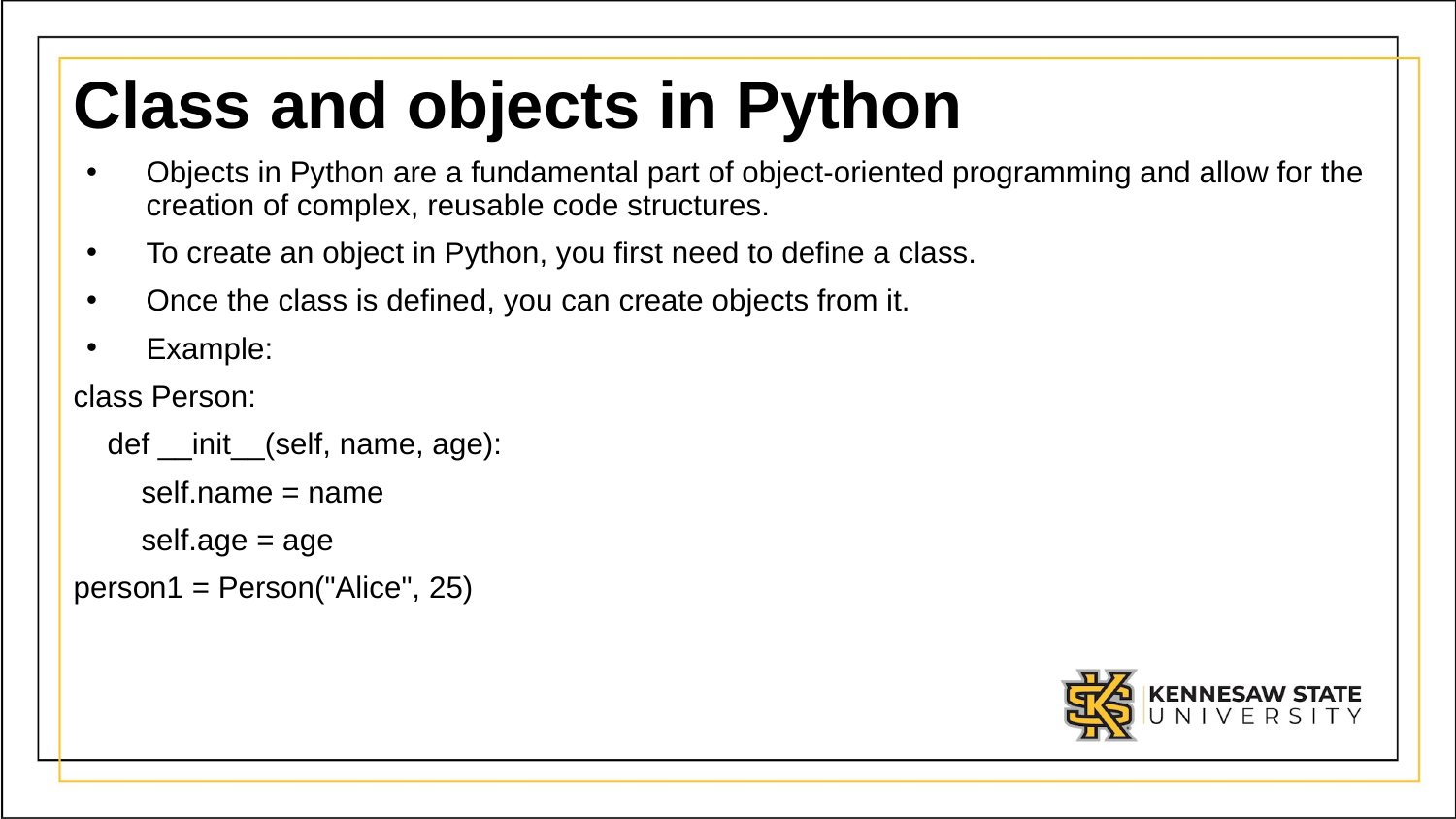

# Class and objects in Python
Objects in Python are a fundamental part of object-oriented programming and allow for the creation of complex, reusable code structures.
To create an object in Python, you first need to define a class.
Once the class is defined, you can create objects from it.
Example:
class Person:
    def __init__(self, name, age):
        self.name = name
        self.age = age
person1 = Person("Alice", 25)